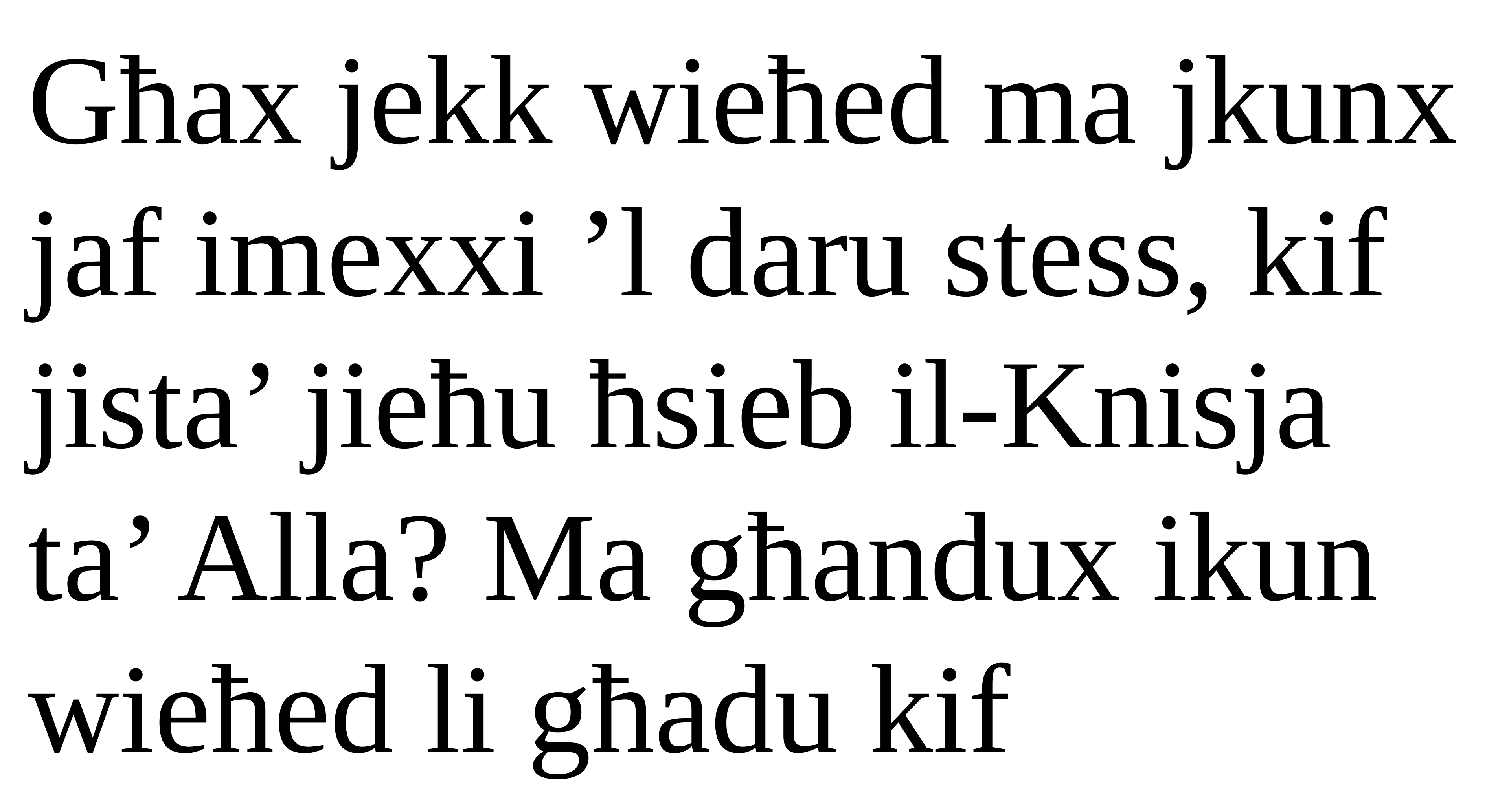

Għax jekk wieħed ma jkunx jaf imexxi ’l daru stess, kif jista’ jieħu ħsieb il-Knisja ta’ Alla? Ma għandux ikun wieħed li għadu kif